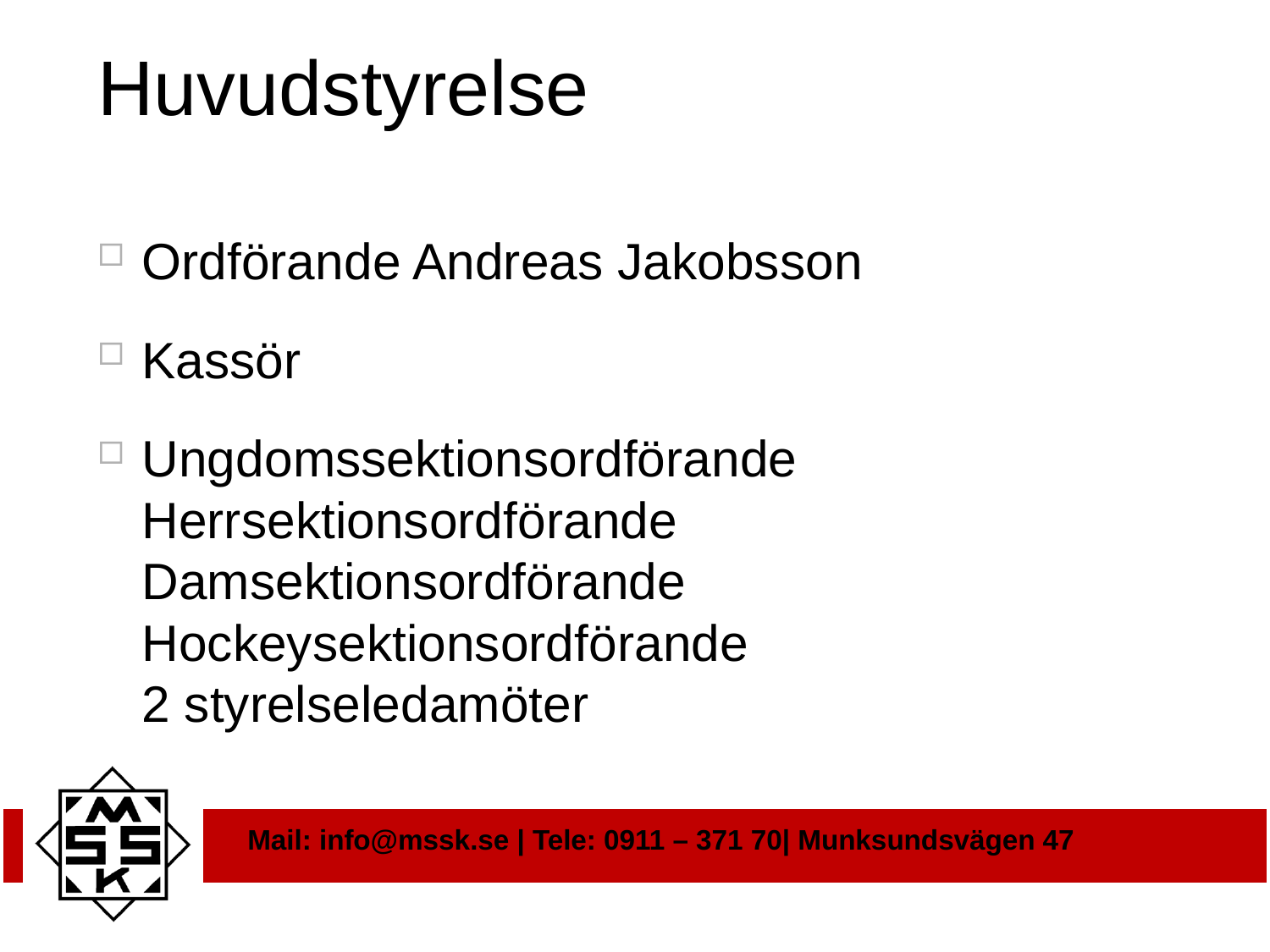

# Huvudstyrelse
Ordförande Andreas Jakobsson
Kassör
Ungdomssektionsordförande Herrsektionsordförande Damsektionsordförande Hockeysektionsordförande
2 styrelseledamöter